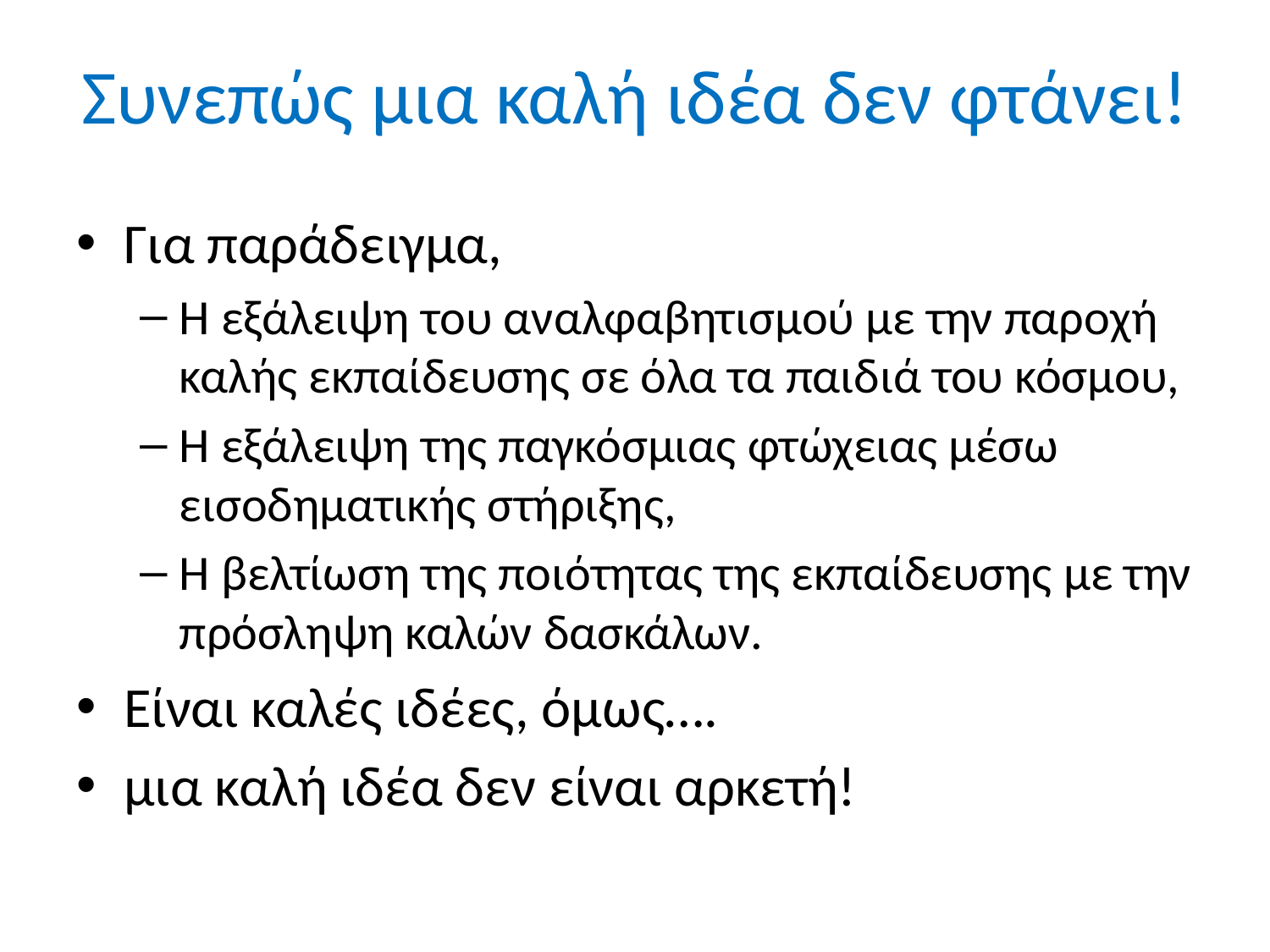

# Συνεπώς μια καλή ιδέα δεν φτάνει!
Για παράδειγμα,
Η εξάλειψη του αναλφαβητισμού με την παροχή καλής εκπαίδευσης σε όλα τα παιδιά του κόσμου,
Η εξάλειψη της παγκόσμιας φτώχειας μέσω εισοδηματικής στήριξης,
Η βελτίωση της ποιότητας της εκπαίδευσης με την πρόσληψη καλών δασκάλων.
Είναι καλές ιδέες, όμως….
μια καλή ιδέα δεν είναι αρκετή!